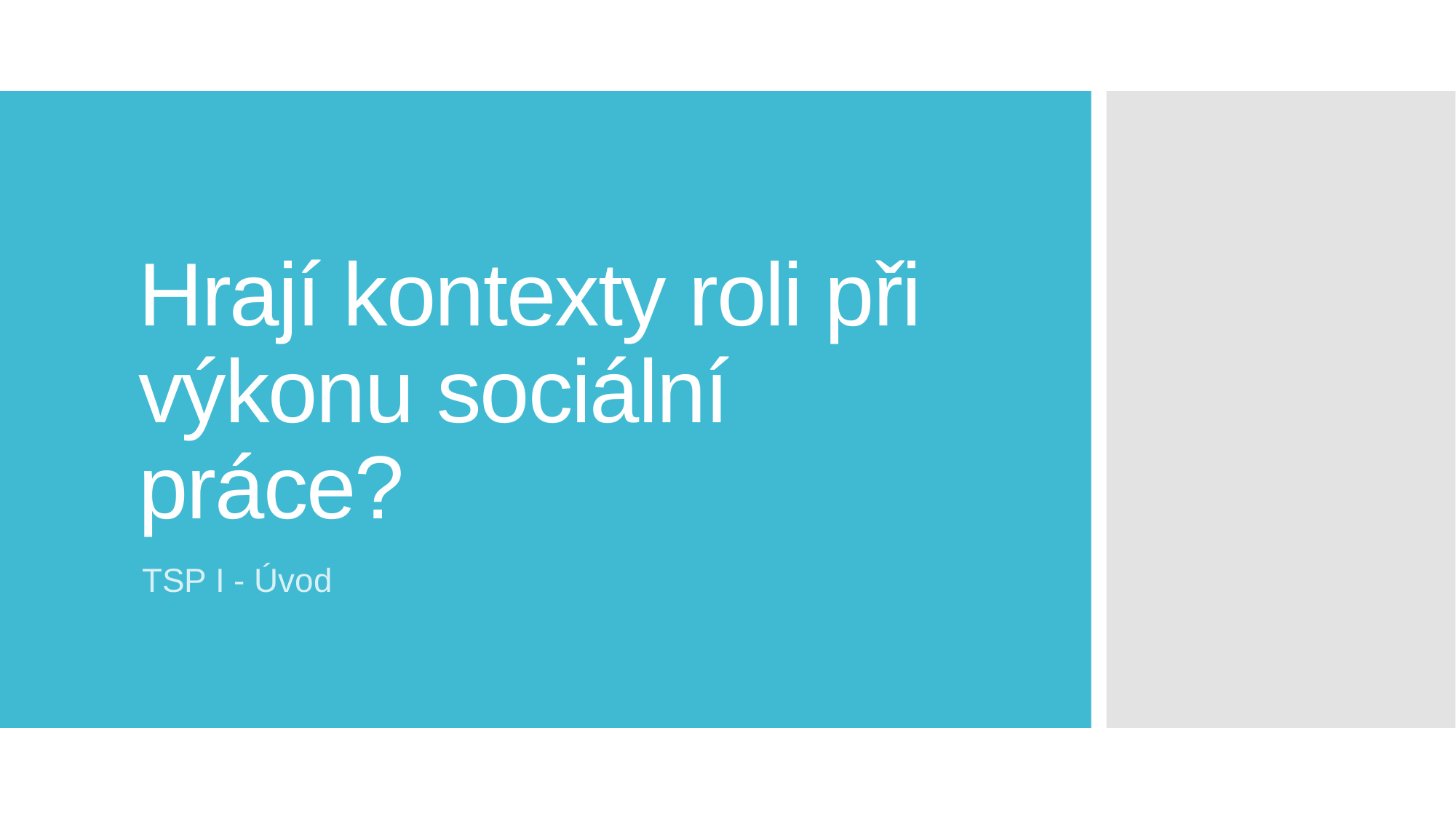

# Hrají kontexty roli při výkonu sociální práce?
TSP I - Úvod